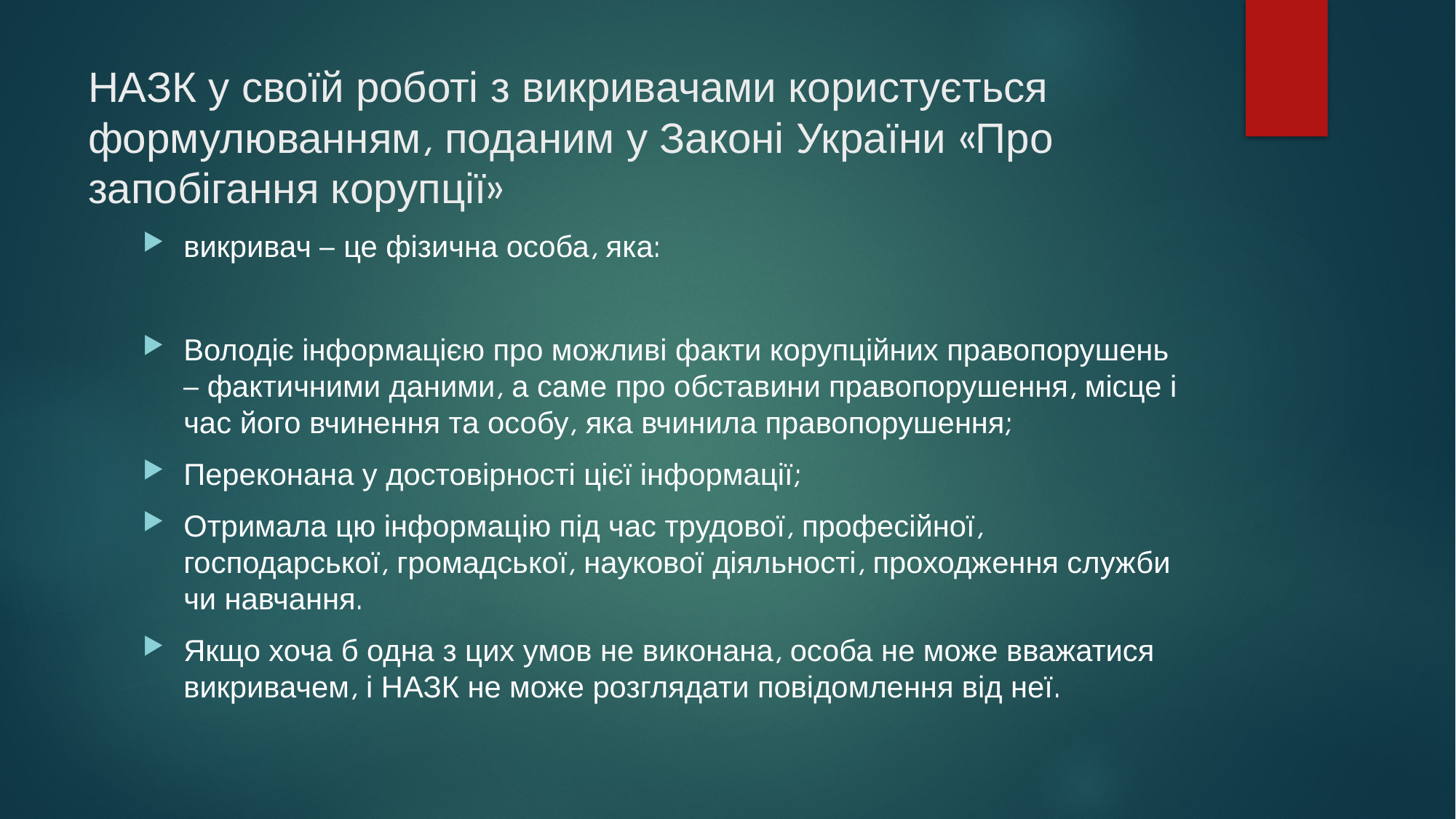

# НАЗК у своїй роботі з викривачами користується формулюванням, поданим у Законі України «Про запобігання корупції»
викривач – це фізична особа, яка:

Володіє інформацією про можливі факти корупційних правопорушень – фактичними даними, а саме про обставини правопорушення, місце і час його вчинення та особу, яка вчинила правопорушення;
Переконана у достовірності цієї інформації;
Отримала цю інформацію під час трудової, професійної, господарської, громадської, наукової діяльності, проходження служби чи навчання.
Якщо хоча б одна з цих умов не виконана, особа не може вважатися викривачем, і НАЗК не може розглядати повідомлення від неї.